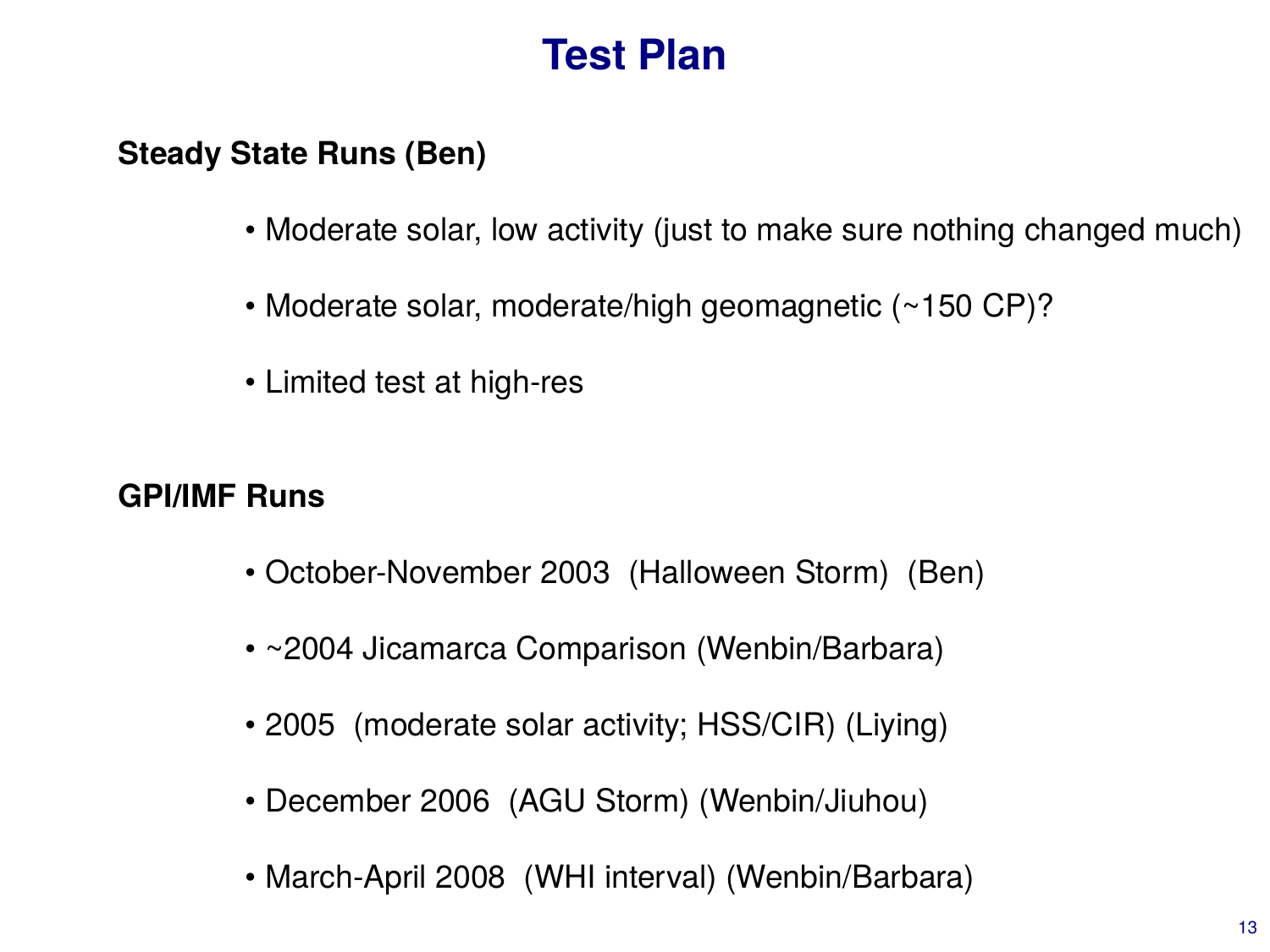

# Test Plan
Steady State Runs (Ben)

	• Moderate solar, low activity (just to make sure nothing changed much)

	• Moderate solar, moderate/high geomagnetic (~150 CP)?

	• Limited test at high-res

GPI/IMF Runs

	• October-November 2003  (Halloween Storm)  (Ben)

	• ~2004 Jicamarca Comparison (Wenbin/Barbara)

	• 2005  (moderate solar activity; HSS/CIR) (Liying)

	• December 2006  (AGU Storm) (Wenbin/Jiuhou)

	• March-April 2008  (WHI interval) (Wenbin/Barbara)
13